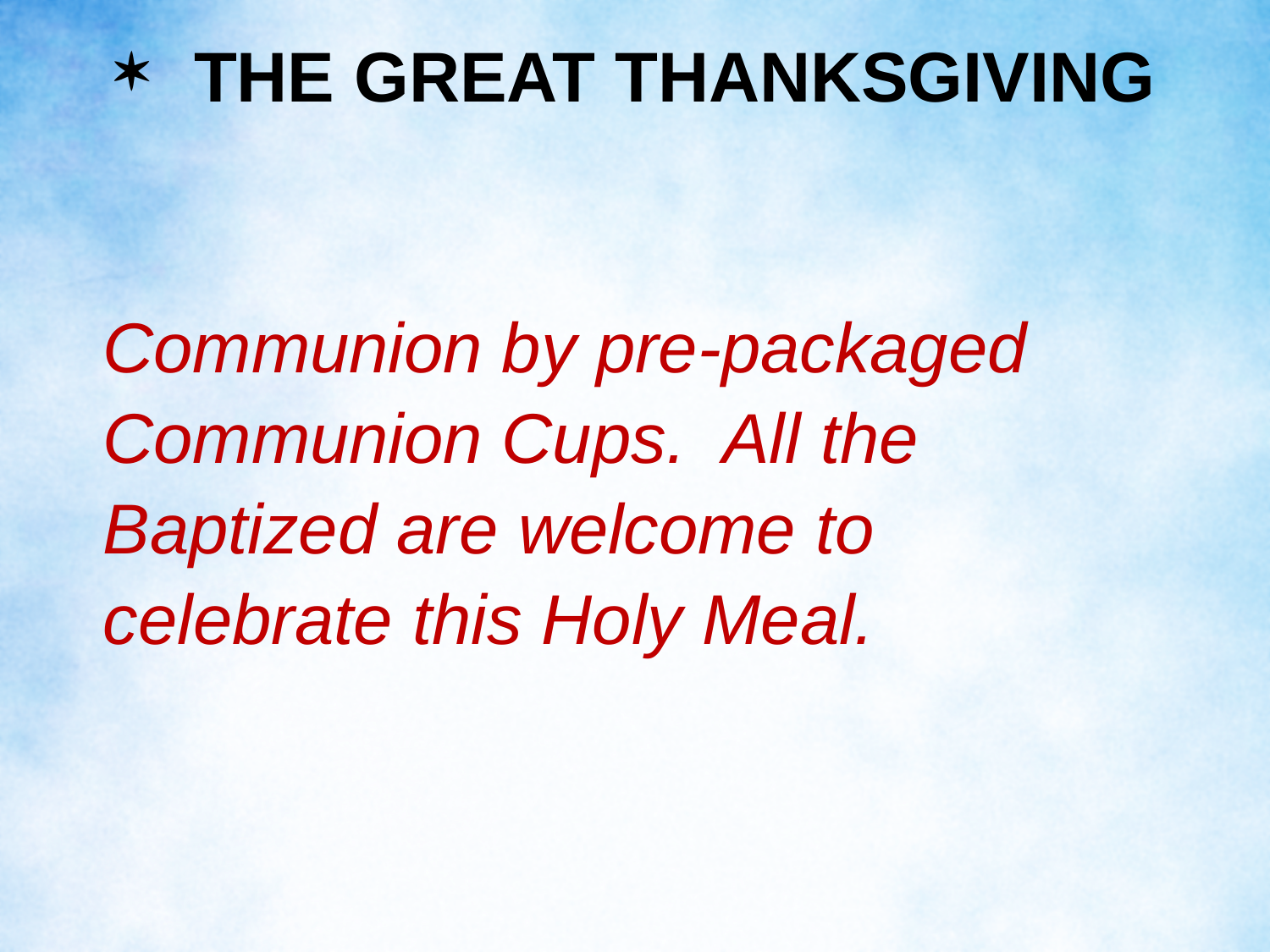

THE GREAT THANKSGIVING
Communion by pre-packaged Communion Cups.  All the Baptized are welcome to celebrate this Holy Meal.